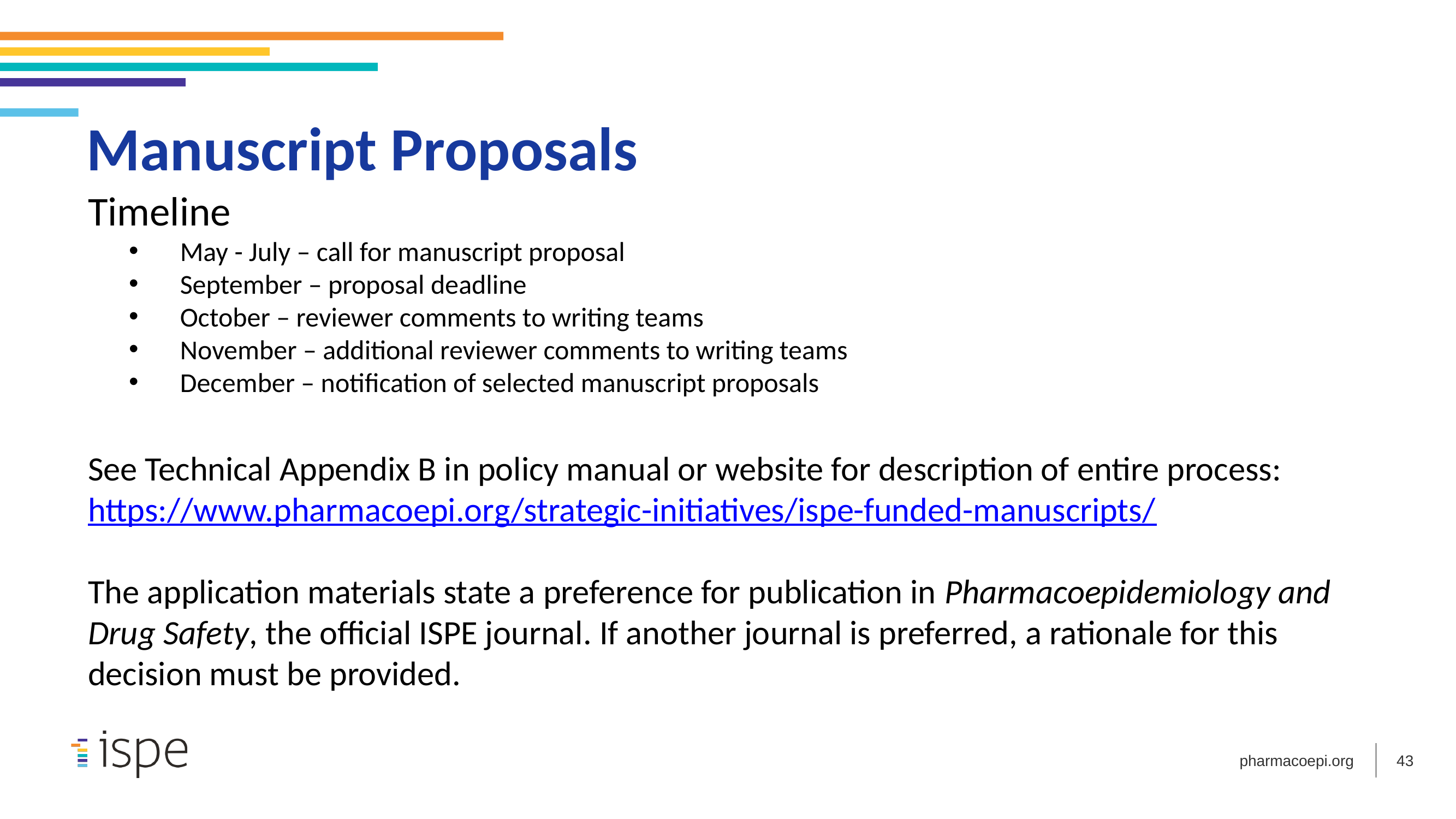

Manuscript Proposals
Timeline
May - July – call for manuscript proposal
September – proposal deadline
October – reviewer comments to writing teams
November – additional reviewer comments to writing teams
December – notification of selected manuscript proposals

See Technical Appendix B in policy manual or website for description of entire process: https://www.pharmacoepi.org/strategic-initiatives/ispe-funded-manuscripts/

The application materials state a preference for publication in Pharmacoepidemiology and Drug Safety, the official ISPE journal. If another journal is preferred, a rationale for this decision must be provided.
43